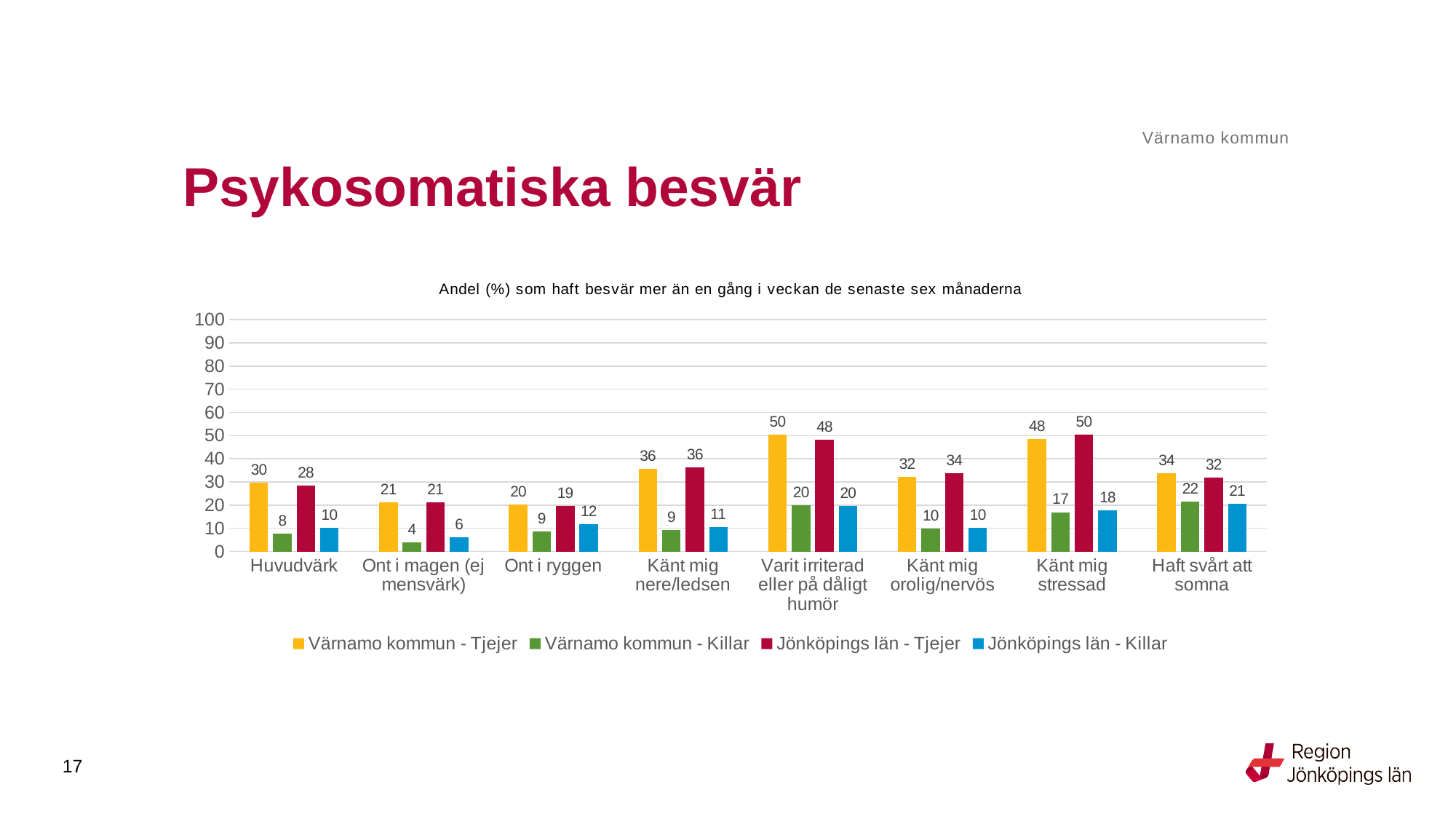

Värnamo kommun
# Psykosomatiska besvär

### Chart: Andel (%) som haft besvär mer än en gång i veckan de senaste sex månaderna

| Category | Värnamo kommun - Tjejer | Värnamo kommun - Killar | Jönköpings län - Tjejer | Jönköpings län - Killar |
|---|---|---|---|---|
| Huvudvärk | 29.8165 | 7.563 | 28.3978 | 10.1927 |
| Ont i magen (ej mensvärk) | 21.1009 | 3.8298 | 21.2008 | 6.1991 |
| Ont i ryggen | 20.2765 | 8.5106 | 19.4931 | 11.7244 |
| Känt mig nere/ledsen | 35.7798 | 9.4017 | 36.3779 | 10.607 |
| Varit irriterad eller på dåligt humör | 50.463 | 20.0 | 48.2823 | 19.7069 |
| Känt mig orolig/nervös | 32.1101 | 9.7872 | 33.8538 | 10.2468 |
| Känt mig stressad | 48.3871 | 16.9492 | 50.3129 | 17.8638 |
| Haft svårt att somna | 33.6406 | 21.519 | 32.0337 | 20.6047 |
17